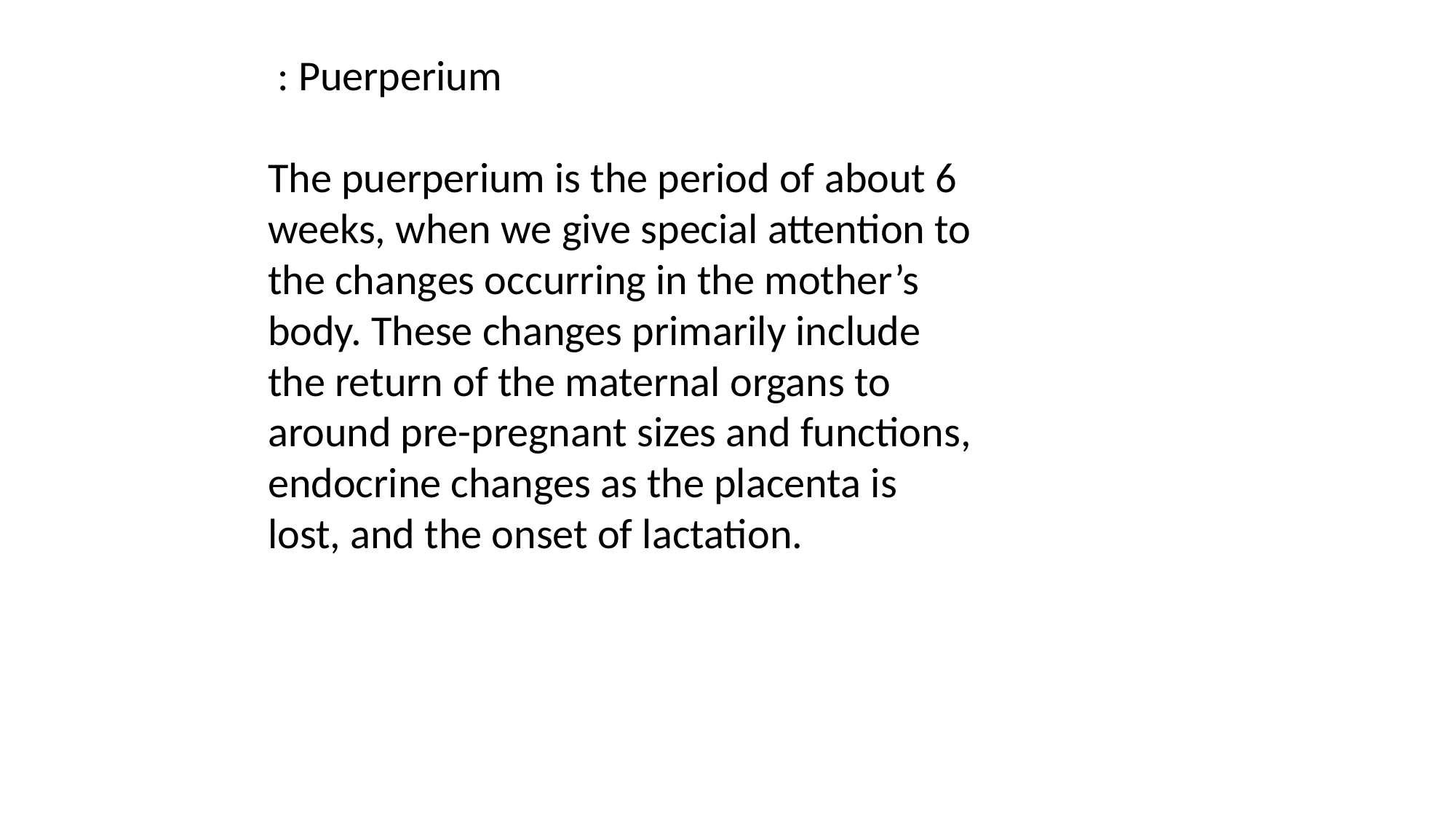

: Puerperium

The puerperium is the period of about 6 weeks, when we give special attention to the changes occurring in the mother’s body. These changes primarily include the return of the maternal organs to around pre-pregnant sizes and functions, endocrine changes as the placenta is lost, and the onset of lactation.